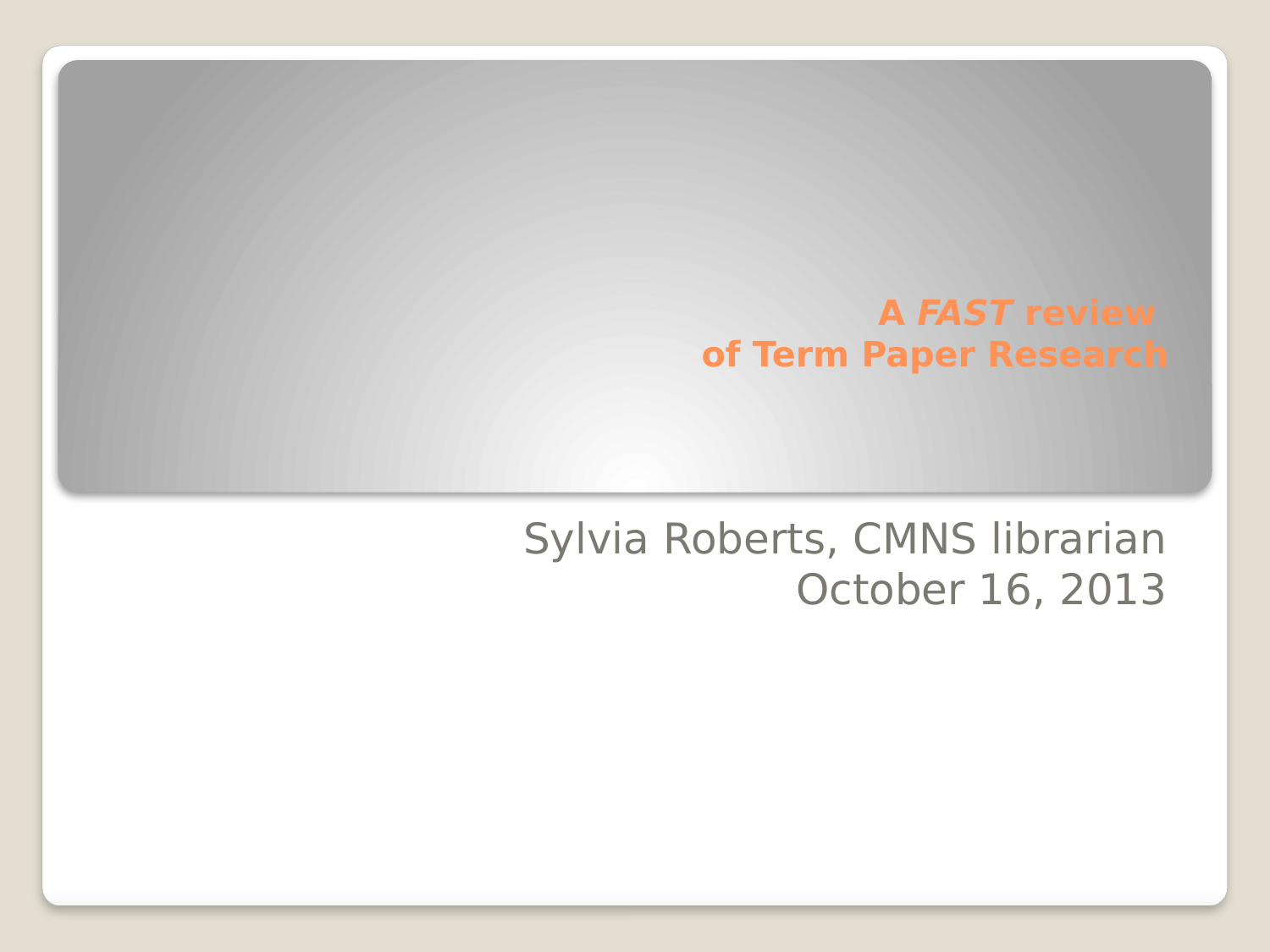

# A FAST review of Term Paper Research

Sylvia Roberts, CMNS librarian
October 16, 2013